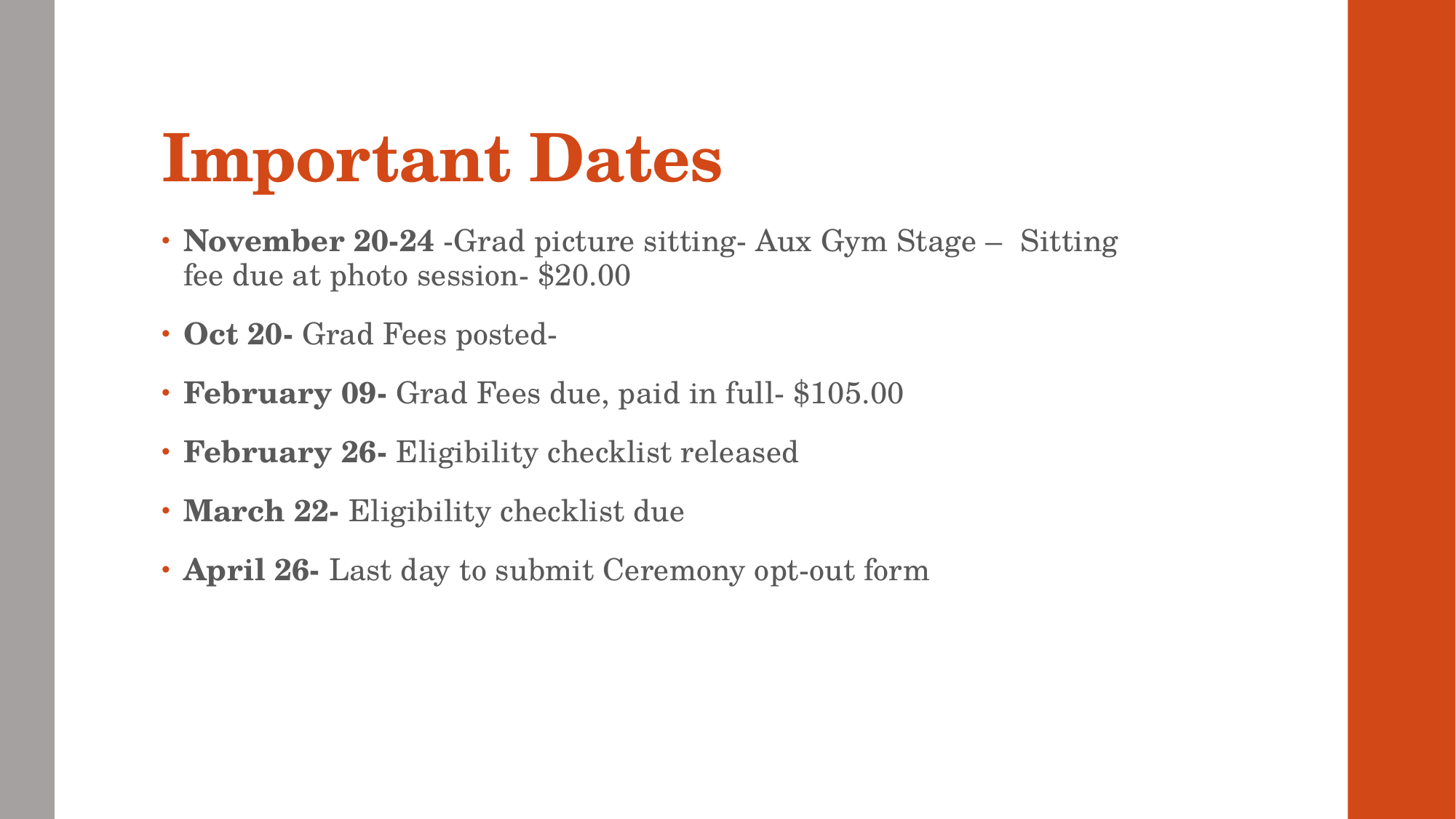

# Important Dates
November 20-24 -Grad picture sitting- Aux Gym Stage –  Sitting fee due at photo session- $20.00
Oct 20- Grad Fees posted-
February 09- Grad Fees due, paid in full- $105.00
February 26- Eligibility checklist released
March 22- Eligibility checklist due
April 26- Last day to submit Ceremony opt-out form